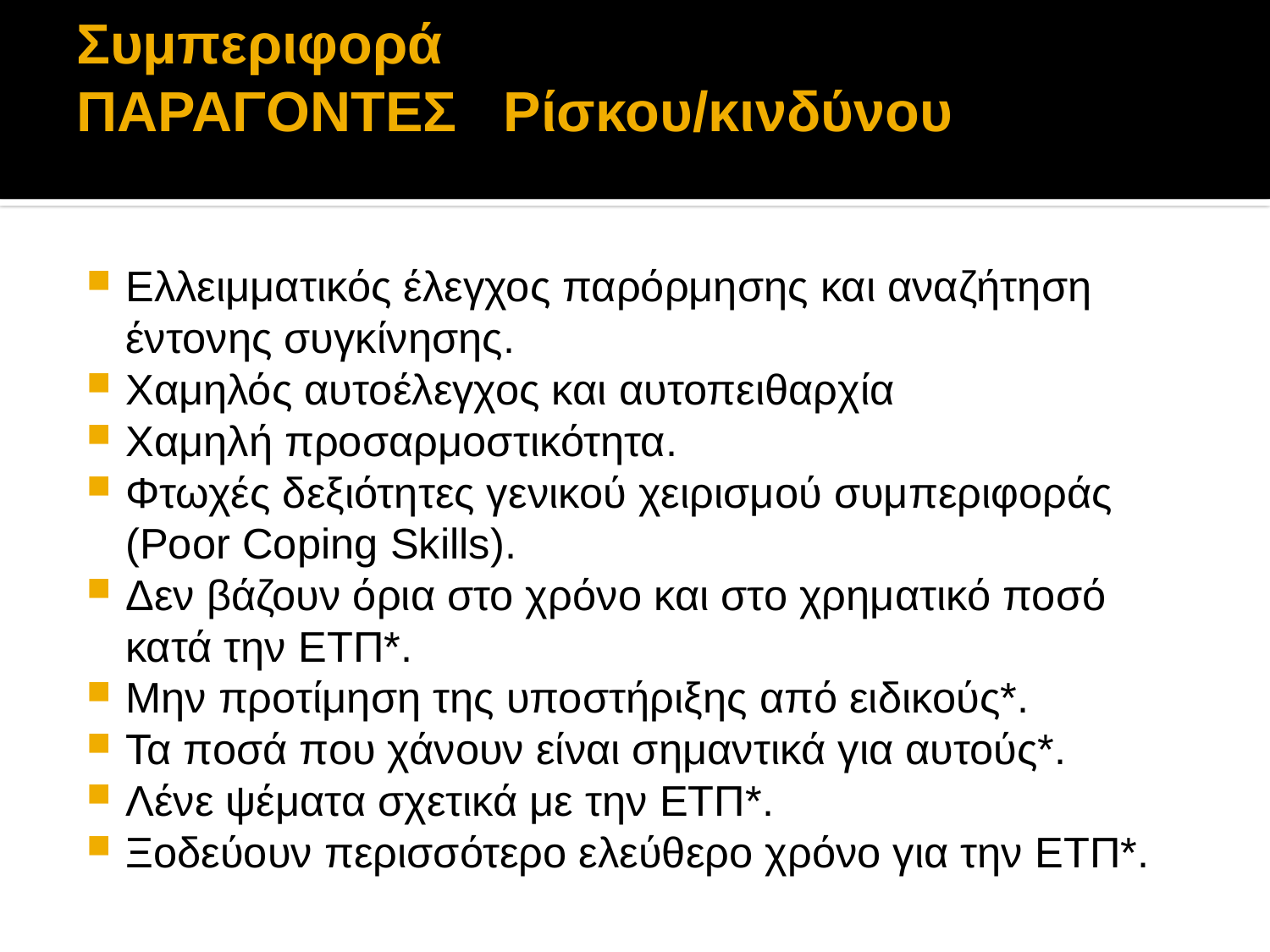

# Συμπεριφορά ΠΑΡΑΓΟΝΤΕΣ   Ρίσκου/κινδύνου
Ελλειμματικός έλεγχος παρόρμησης και αναζήτηση έντονης συγκίνησης.
Χαμηλός αυτοέλεγχος και αυτοπειθαρχία
Χαμηλή προσαρμοστικότητα.
Φτωχές δεξιότητες γενικού χειρισμού συμπεριφοράς (Poor Coping Skills).
Δεν βάζουν όρια στο χρόνο και στο χρηματικό ποσό κατά την ΕΤΠ*.
Μην προτίμηση της υποστήριξης από ειδικούς*.
Τα ποσά που χάνουν είναι σημαντικά για αυτούς*.
Λένε ψέματα σχετικά με την ΕΤΠ*.
Ξοδεύουν περισσότερο ελεύθερο χρόνο για την ΕΤΠ*.